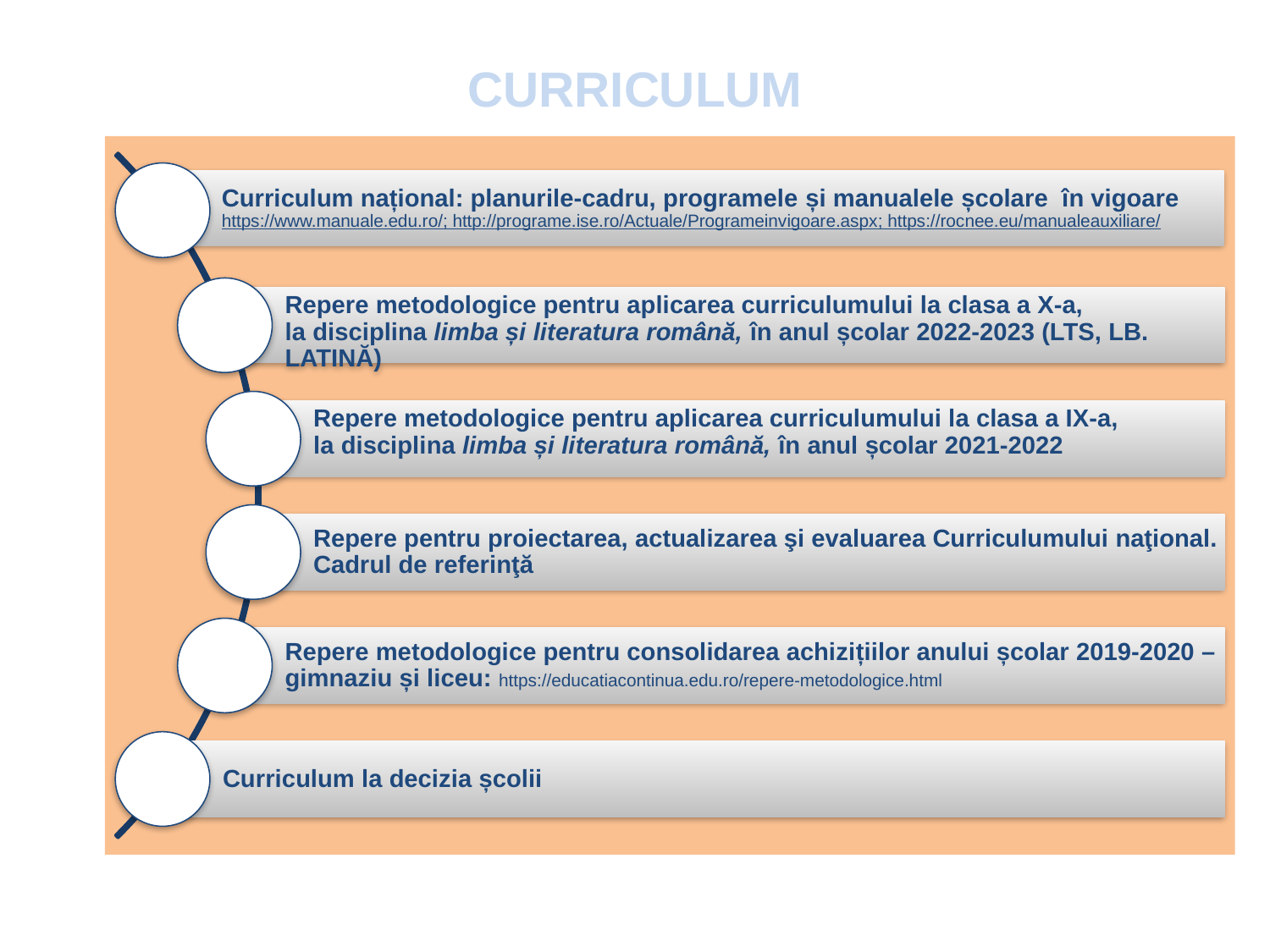

# CURRICULUM
Curriculum național: planurile-cadru, programele și manualele școlare  în vigoare https://www.manuale.edu.ro/; http://programe.ise.ro/Actuale/Programeinvigoare.aspx; https://rocnee.eu/manualeauxiliare/
Repere metodologice pentru aplicarea curriculumului la clasa a X-a,
la disciplina limba și literatura română, în anul școlar 2022-2023 (LTS, LB. LATINĂ)
Repere metodologice pentru aplicarea curriculumului la clasa a IX-a,
la disciplina limba și literatura română, în anul școlar 2021-2022
Repere pentru proiectarea, actualizarea şi evaluarea Curriculumului naţional. Cadrul de referinţă
Repere metodologice pentru consolidarea achizițiilor anului școlar 2019-2020 – gimnaziu și liceu: https://educatiacontinua.edu.ro/repere-metodologice.html
Curriculum la decizia școlii